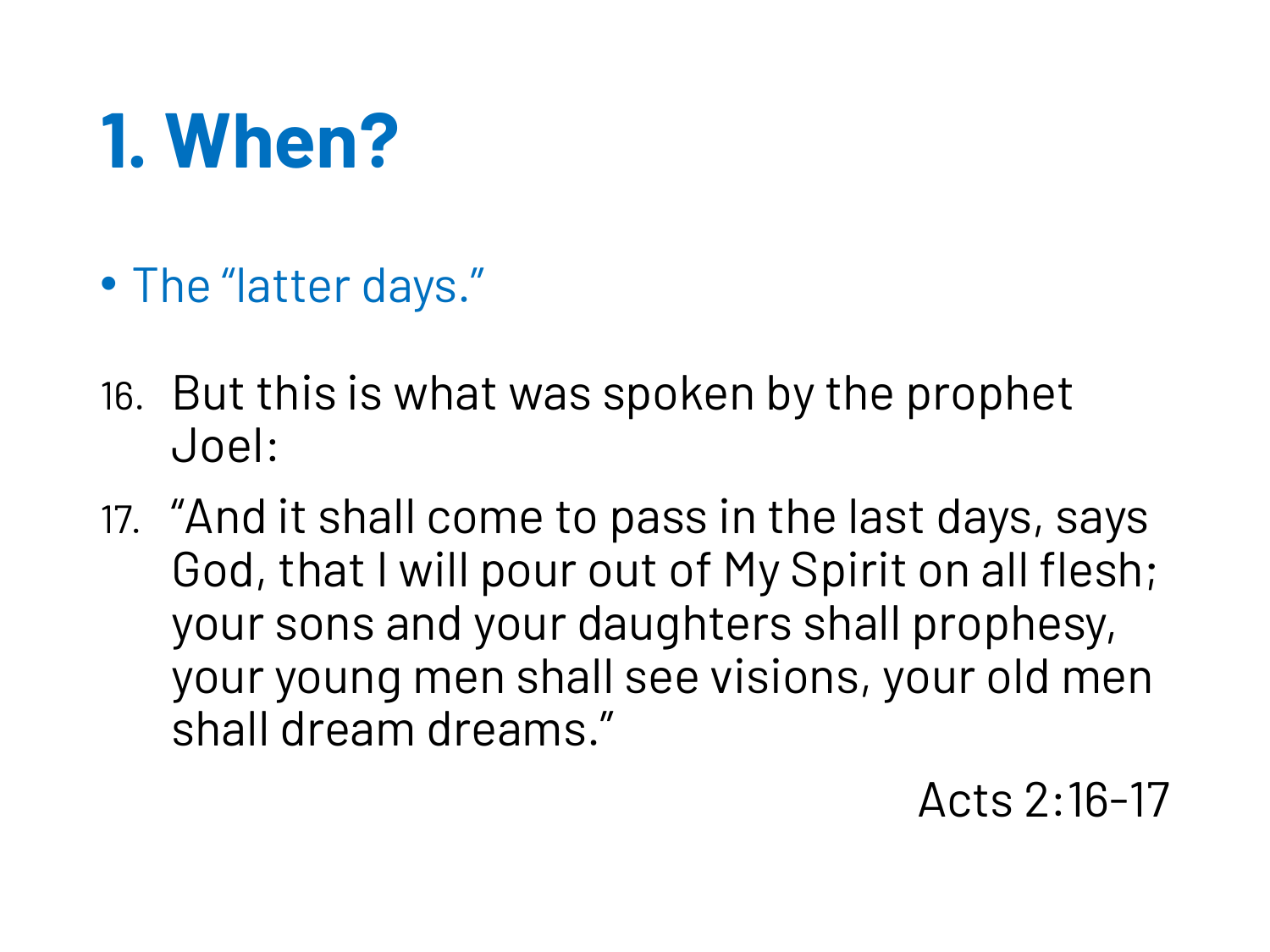

# 1. When?
The “latter days.”

But this is what was spoken by the prophet Joel:
“And it shall come to pass in the last days, says God, that I will pour out of My Spirit on all flesh; your sons and your daughters shall prophesy, your young men shall see visions, your old men shall dream dreams.”
Acts 2:16-17